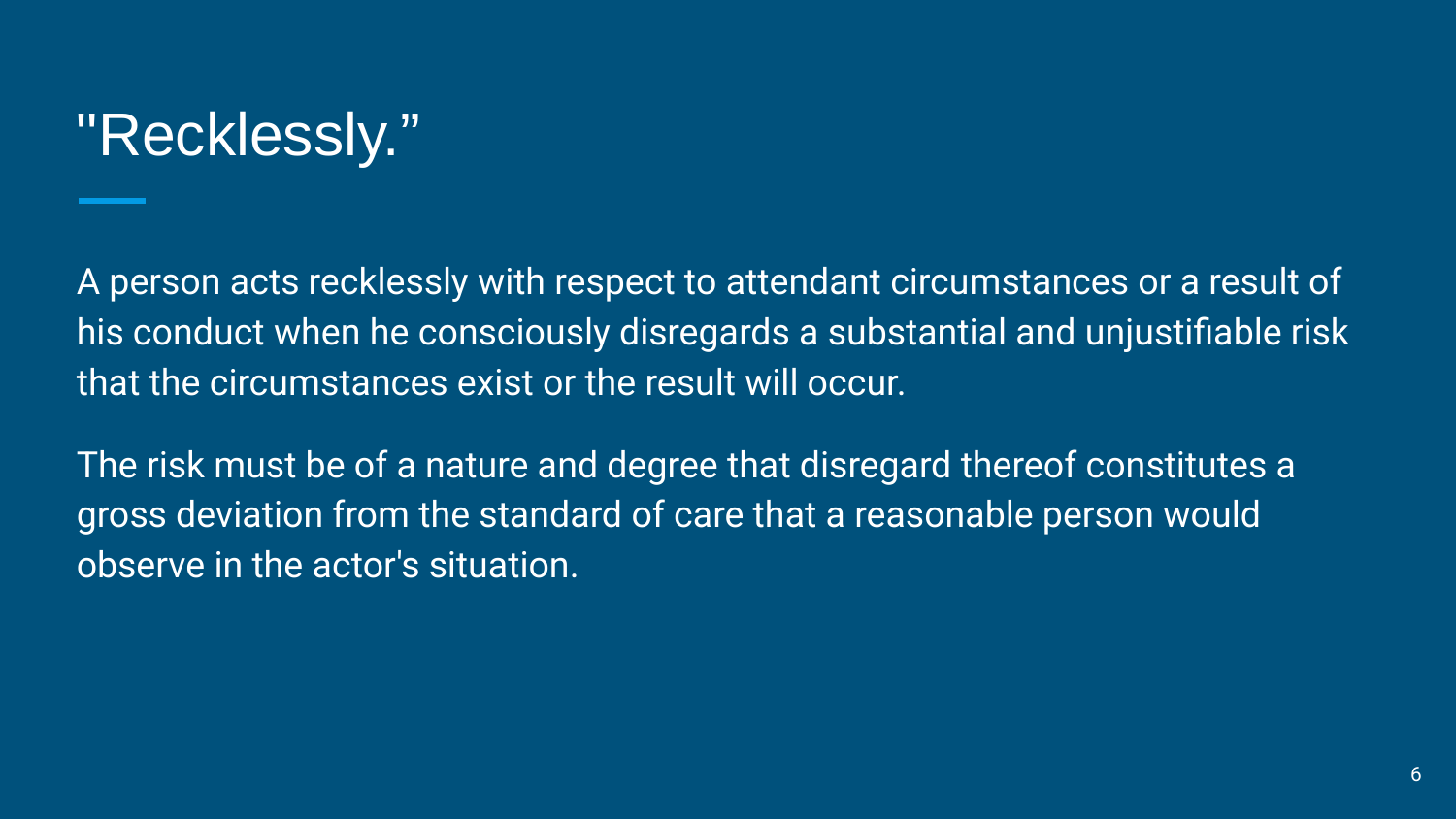

# "Recklessly.”
A person acts recklessly with respect to attendant circumstances or a result of his conduct when he consciously disregards a substantial and unjustifiable risk that the circumstances exist or the result will occur.
The risk must be of a nature and degree that disregard thereof constitutes a gross deviation from the standard of care that a reasonable person would observe in the actor's situation.
6